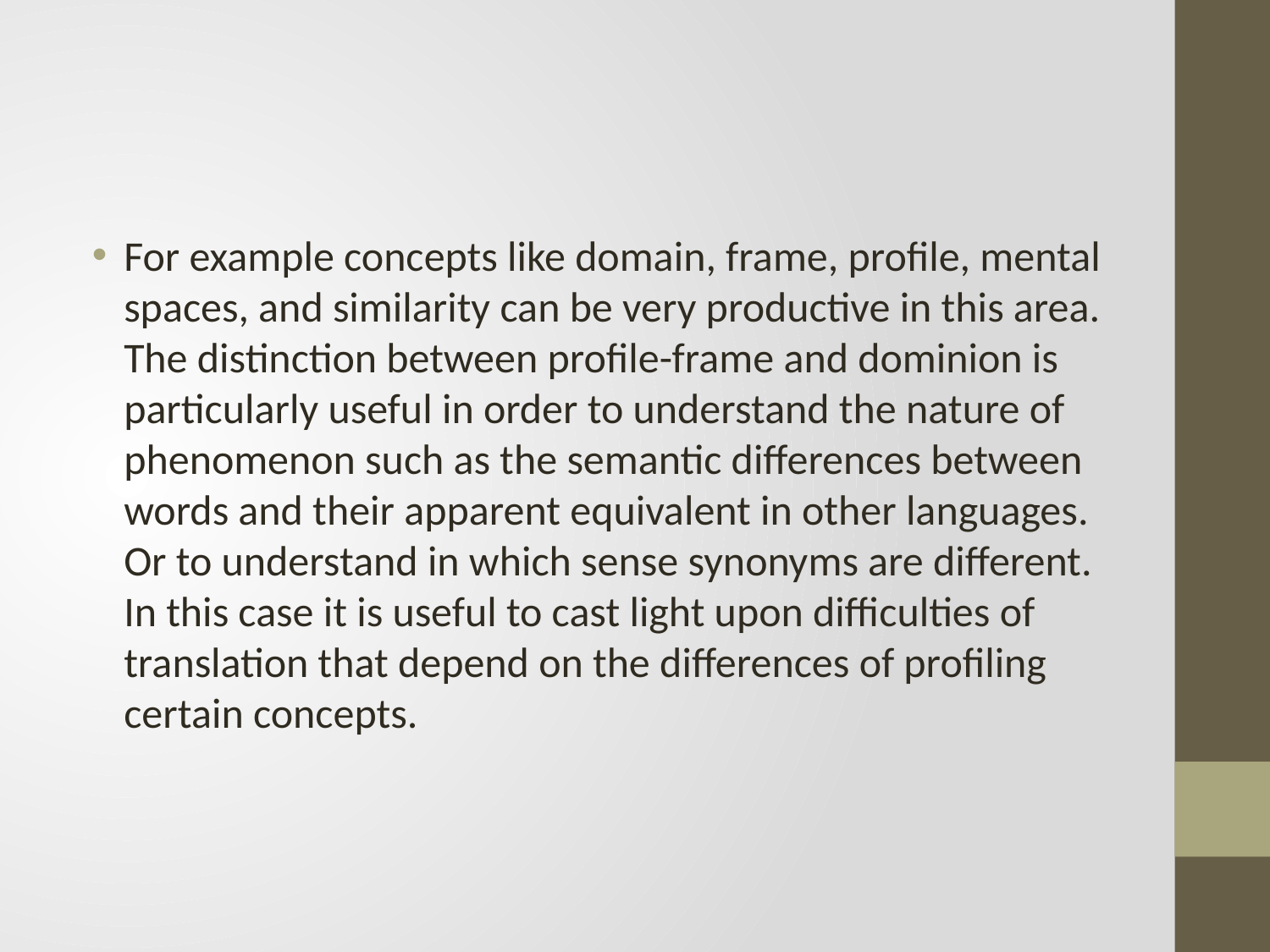

#
For example concepts like domain, frame, profile, mental spaces, and similarity can be very productive in this area. The distinction between profile-frame and dominion is particularly useful in order to understand the nature of phenomenon such as the semantic differences between words and their apparent equivalent in other languages. Or to understand in which sense synonyms are different. In this case it is useful to cast light upon difficulties of translation that depend on the differences of profiling certain concepts.